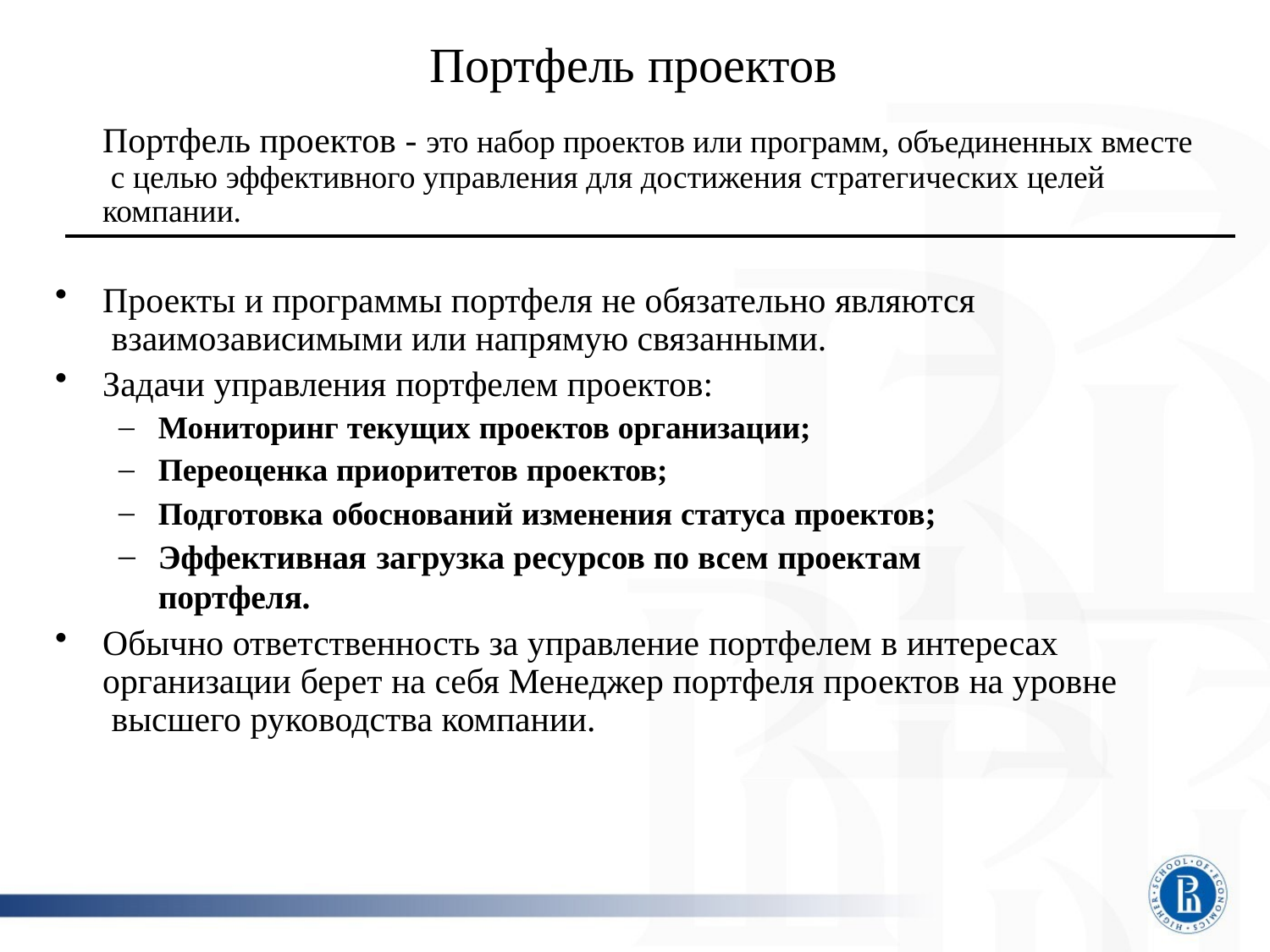

# Портфель проектов
Портфель проектов - это набор проектов или программ, объединенных вместе  с целью эффективного управления для достижения стратегических целей
компании.

Проекты и программы портфеля не обязательно являются  взаимозависимыми или напрямую связанными.
Задачи управления портфелем проектов:
Мониторинг текущих проектов организации;
Переоценка приоритетов проектов;
Подготовка обоснований изменения статуса проектов;
Эффективная загрузка ресурсов по всем проектам портфеля.
Обычно ответственность за управление портфелем в интересах  организации берет на себя Менеджер портфеля проектов на уровне  высшего руководства компании.